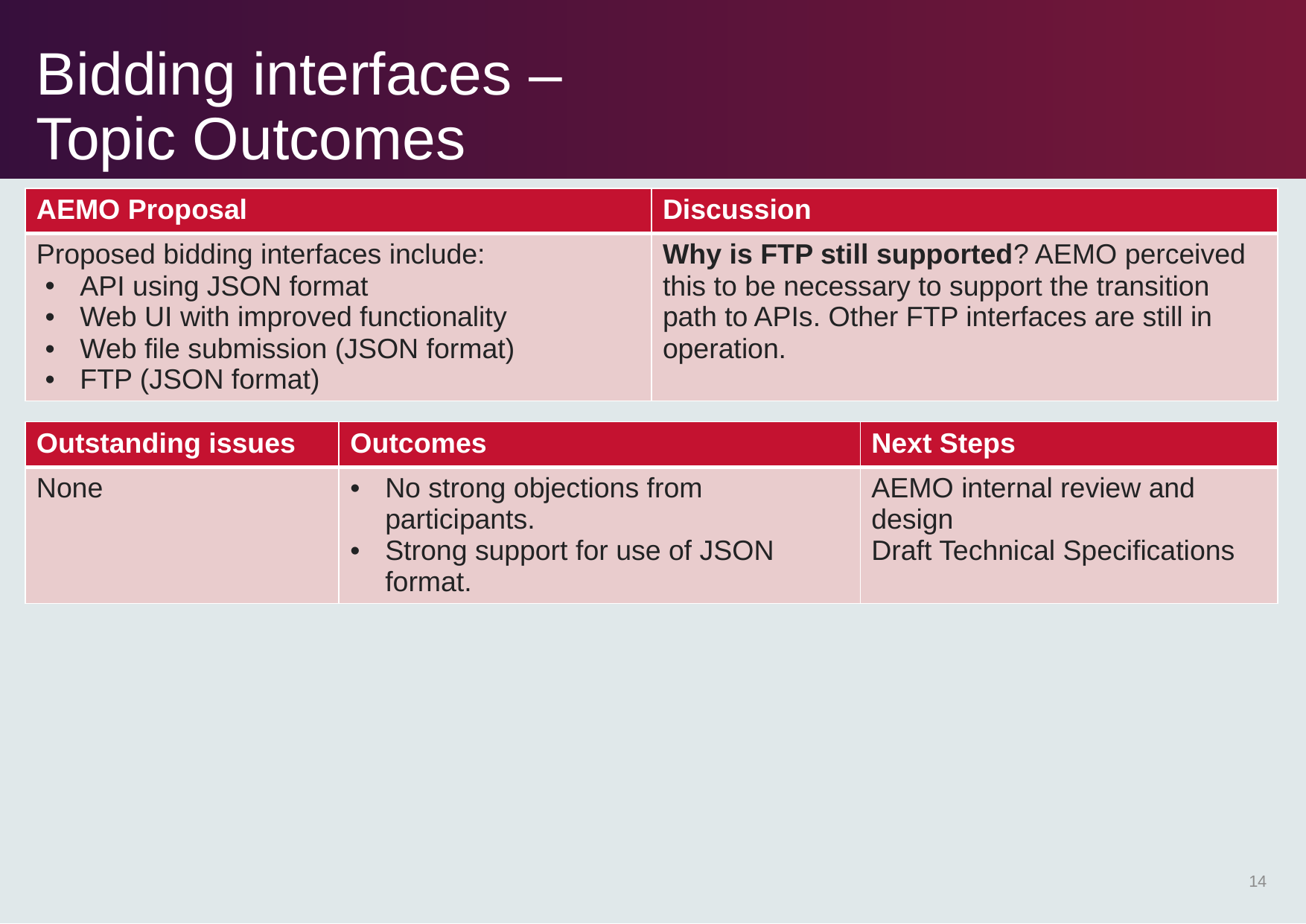

# Bidding interfaces – Topic Outcomes
| AEMO Proposal | Discussion |
| --- | --- |
| Proposed bidding interfaces include: API using JSON format Web UI with improved functionality Web file submission (JSON format) FTP (JSON format) | Why is FTP still supported? AEMO perceived this to be necessary to support the transition path to APIs. Other FTP interfaces are still in operation. |
| Outstanding issues | Outcomes | Next Steps |
| --- | --- | --- |
| None | No strong objections from participants. Strong support for use of JSON format. | AEMO internal review and design Draft Technical Specifications |
14